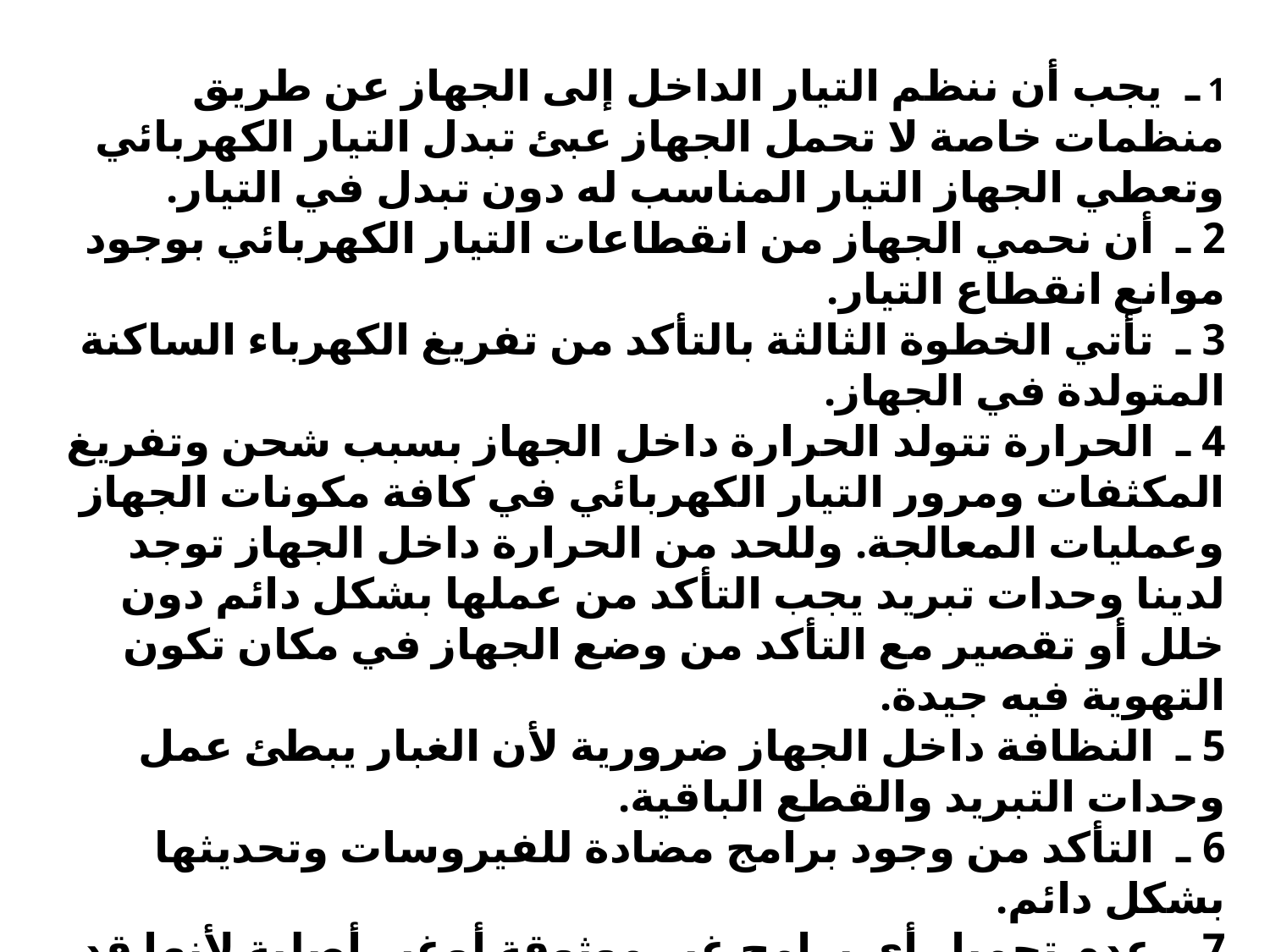

1 ـ  يجب أن ننظم التيار الداخل إلى الجهاز عن طريق منظمات خاصة لا تحمل الجهاز عبئ تبدل التيار الكهربائي وتعطي الجهاز التيار المناسب له دون تبدل في التيار.
2 ـ  أن نحمي الجهاز من انقطاعات التيار الكهربائي بوجود موانع انقطاع التيار.
3 ـ  تأتي الخطوة الثالثة بالتأكد من تفريغ الكهرباء الساكنة المتولدة في الجهاز.
4 ـ  الحرارة تتولد الحرارة داخل الجهاز بسبب شحن وتفريغ المكثفات ومرور التيار الكهربائي في كافة مكونات الجهاز وعمليات المعالجة. وللحد من الحرارة داخل الجهاز توجد لدينا وحدات تبريد يجب التأكد من عملها بشكل دائم دون خلل أو تقصير مع التأكد من وضع الجهاز في مكان تكون التهوية فيه جيدة.
5 ـ  النظافة داخل الجهاز ضرورية لأن الغبار يبطئ عمل وحدات التبريد والقطع الباقية.
6 ـ  التأكد من وجود برامج مضادة للفيروسات وتحديثها بشكل دائم.
7 ـ  عدم تحميل أي برامج غير موثوقة أوغير أصلية لأنها قد تؤدي إلى مشاكل